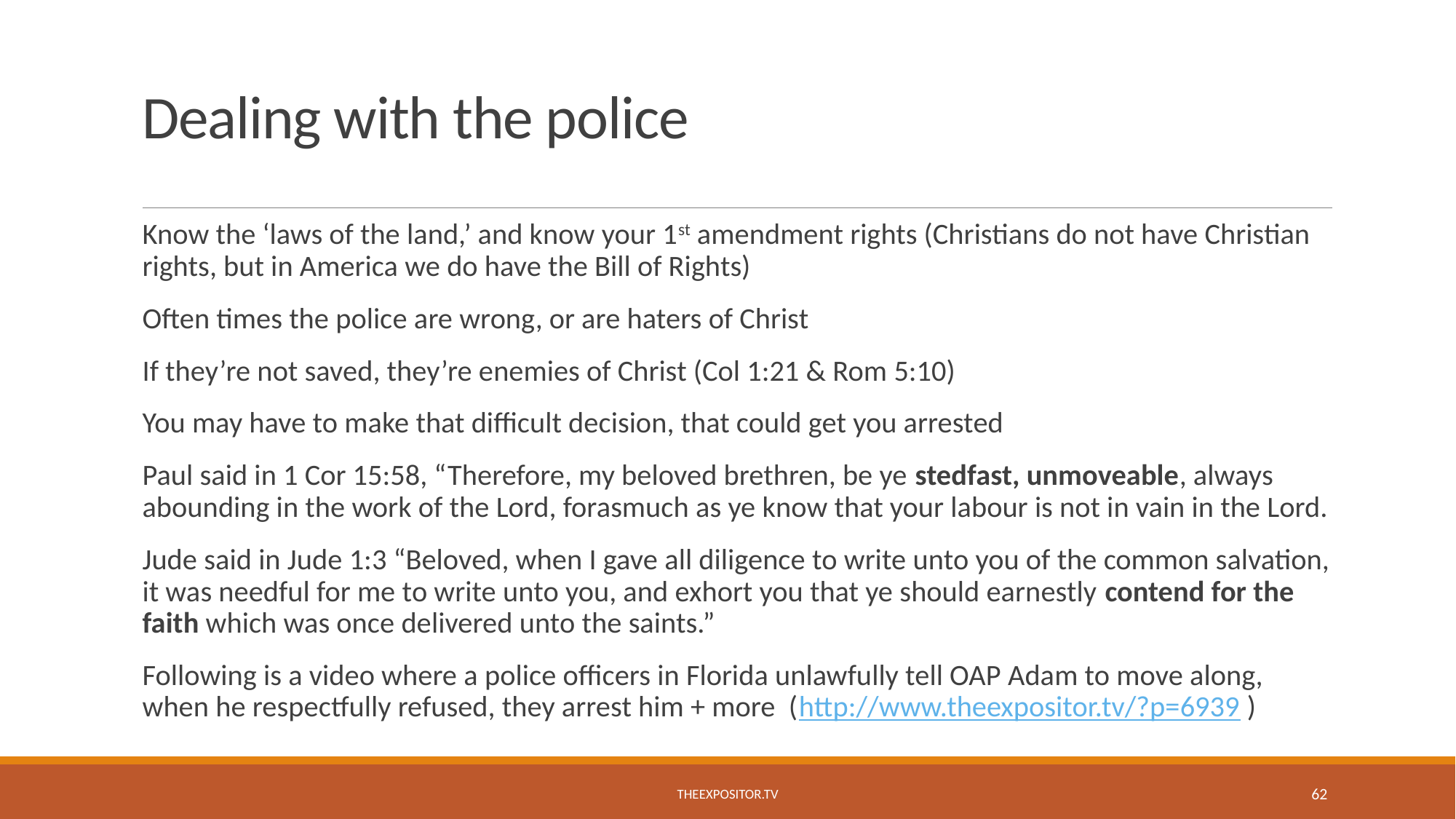

# Dealing with the police
Know the ‘laws of the land,’ and know your 1st amendment rights (Christians do not have Christian rights, but in America we do have the Bill of Rights)
Often times the police are wrong, or are haters of Christ
If they’re not saved, they’re enemies of Christ (Col 1:21 & Rom 5:10)
You may have to make that difficult decision, that could get you arrested
Paul said in 1 Cor 15:58, “Therefore, my beloved brethren, be ye stedfast, unmoveable, always abounding in the work of the Lord, forasmuch as ye know that your labour is not in vain in the Lord.
Jude said in Jude 1:3 “Beloved, when I gave all diligence to write unto you of the common salvation, it was needful for me to write unto you, and exhort you that ye should earnestly contend for the faith which was once delivered unto the saints.”
Following is a video where a police officers in Florida unlawfully tell OAP Adam to move along, when he respectfully refused, they arrest him + more  (http://www.theexpositor.tv/?p=6939 )
TheExpositor.tv
62